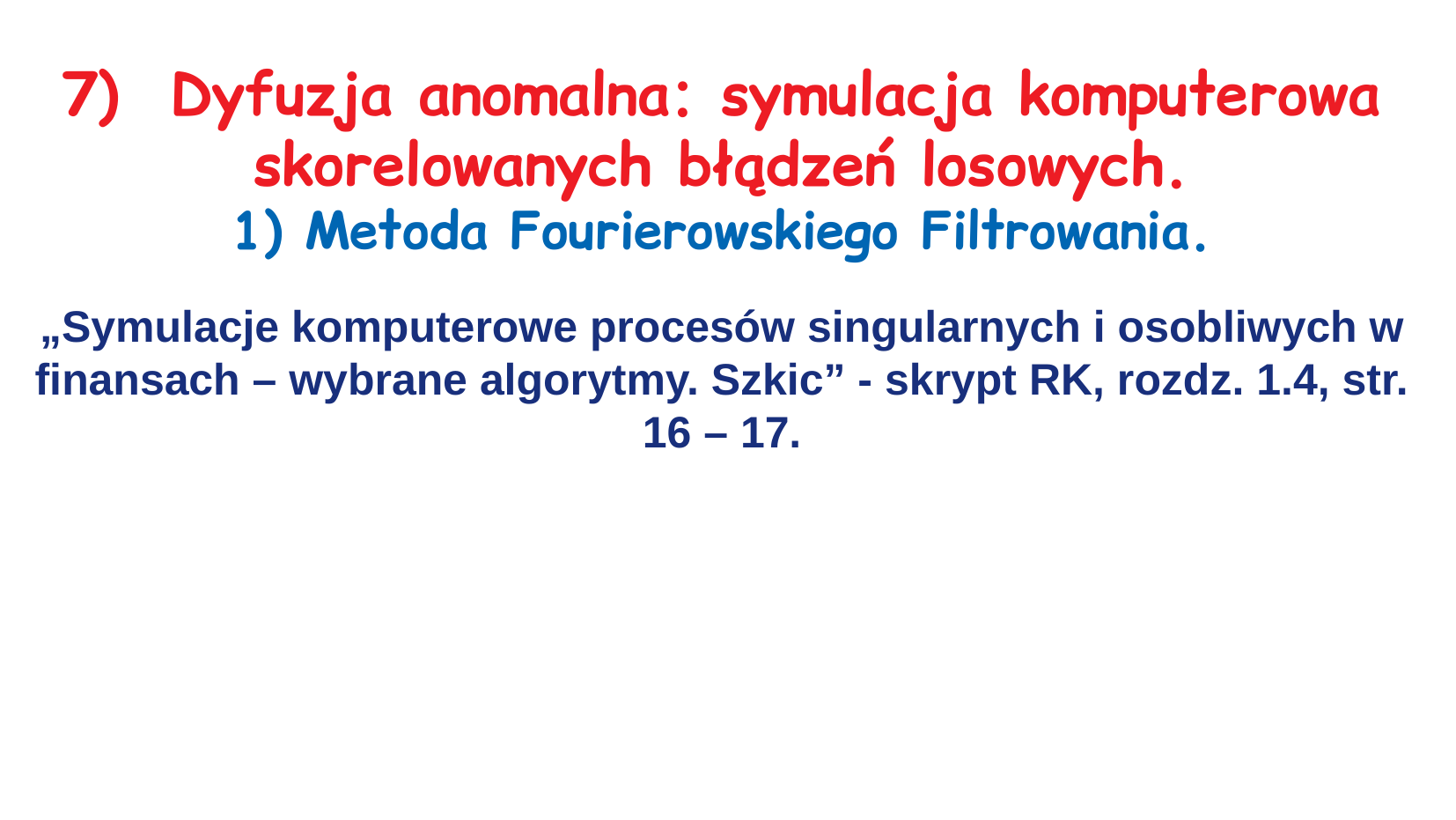

7)  Dyfuzja anomalna: symulacja komputerowa skorelowanych błądzeń losowych.
1) Metoda Fourierowskiego Filtrowania.
„Symulacje komputerowe procesów singularnych i osobliwych w finansach – wybrane algorytmy. Szkic” - skrypt RK, rozdz. 1.4, str. 16 – 17.